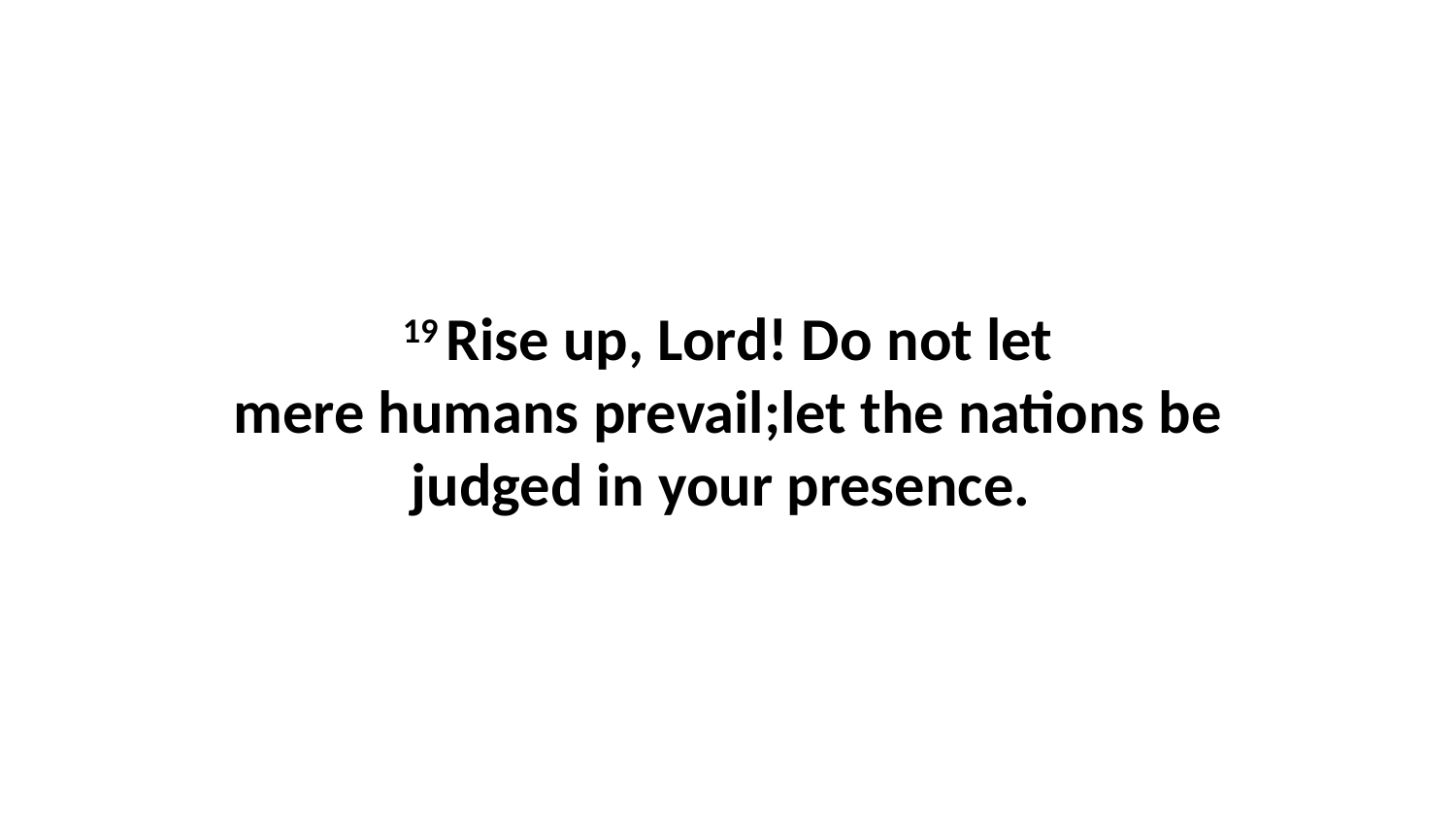

19 Rise up, Lord! Do not let mere humans prevail;let the nations be judged in your presence.